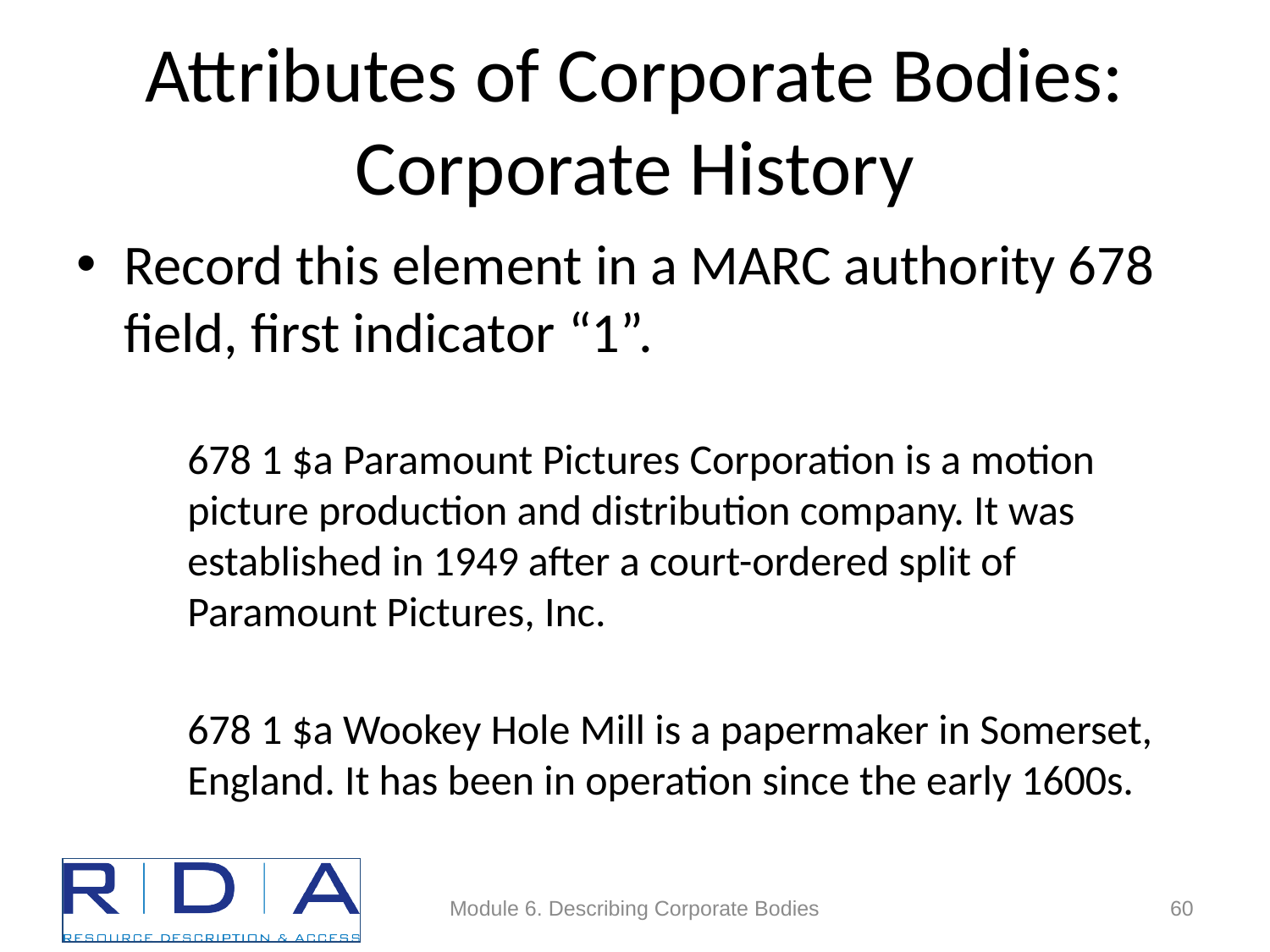

# Attributes of Corporate Bodies: Corporate History
Record this element in a MARC authority 678 field, first indicator “1”.

678 1 $a Paramount Pictures Corporation is a motion picture production and distribution company. It was established in 1949 after a court-ordered split of Paramount Pictures, Inc.

678 1 $a Wookey Hole Mill is a papermaker in Somerset, England. It has been in operation since the early 1600s.

Module 6. Describing Corporate Bodies
60